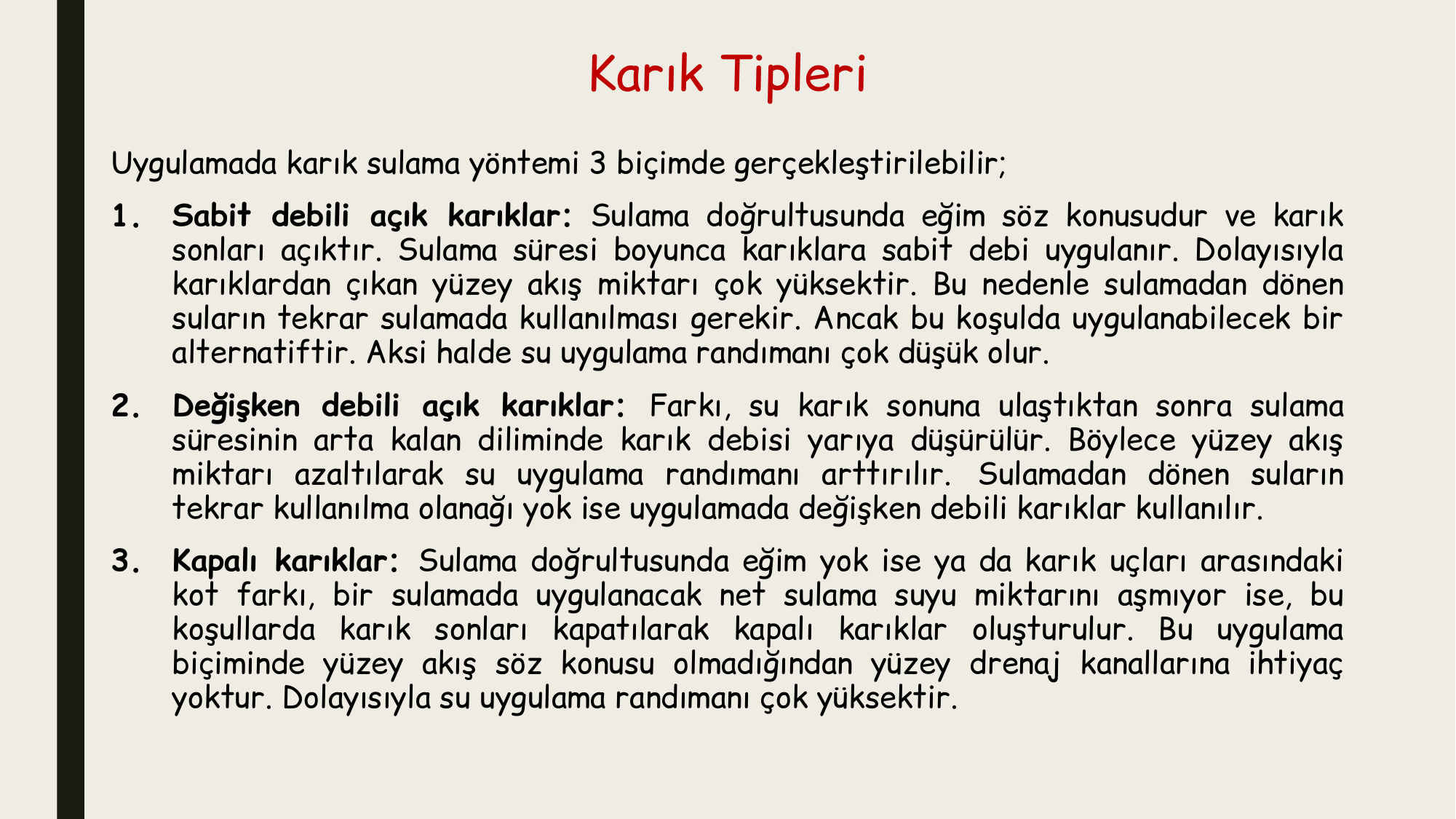

# Karık Tipleri
Uygulamada karık sulama yöntemi 3 biçimde gerçekleştirilebilir;
Sabit debili açık karıklar: Sulama doğrultusunda eğim söz konusudur ve karık sonları açıktır. Sulama süresi boyunca karıklara sabit debi uygulanır. Dolayısıyla karıklardan çıkan yüzey akış miktarı çok yüksektir. Bu nedenle sulamadan dönen suların tekrar sulamada kullanılması gerekir. Ancak bu koşulda uygulanabilecek bir alternatiftir. Aksi halde su uygulama randımanı çok düşük olur.
Değişken debili açık karıklar: Farkı, su karık sonuna ulaştıktan sonra sulama süresinin arta kalan diliminde karık debisi yarıya düşürülür. Böylece yüzey akış miktarı azaltılarak su uygulama randımanı arttırılır. Sulamadan dönen suların tekrar kullanılma olanağı yok ise uygulamada değişken debili karıklar kullanılır.
Kapalı karıklar: Sulama doğrultusunda eğim yok ise ya da karık uçları arasındaki kot farkı, bir sulamada uygulanacak net sulama suyu miktarını aşmıyor ise, bu koşullarda karık sonları kapatılarak kapalı karıklar oluşturulur. Bu uygulama biçiminde yüzey akış söz konusu olmadığından yüzey drenaj kanallarına ihtiyaç yoktur. Dolayısıyla su uygulama randımanı çok yüksektir.